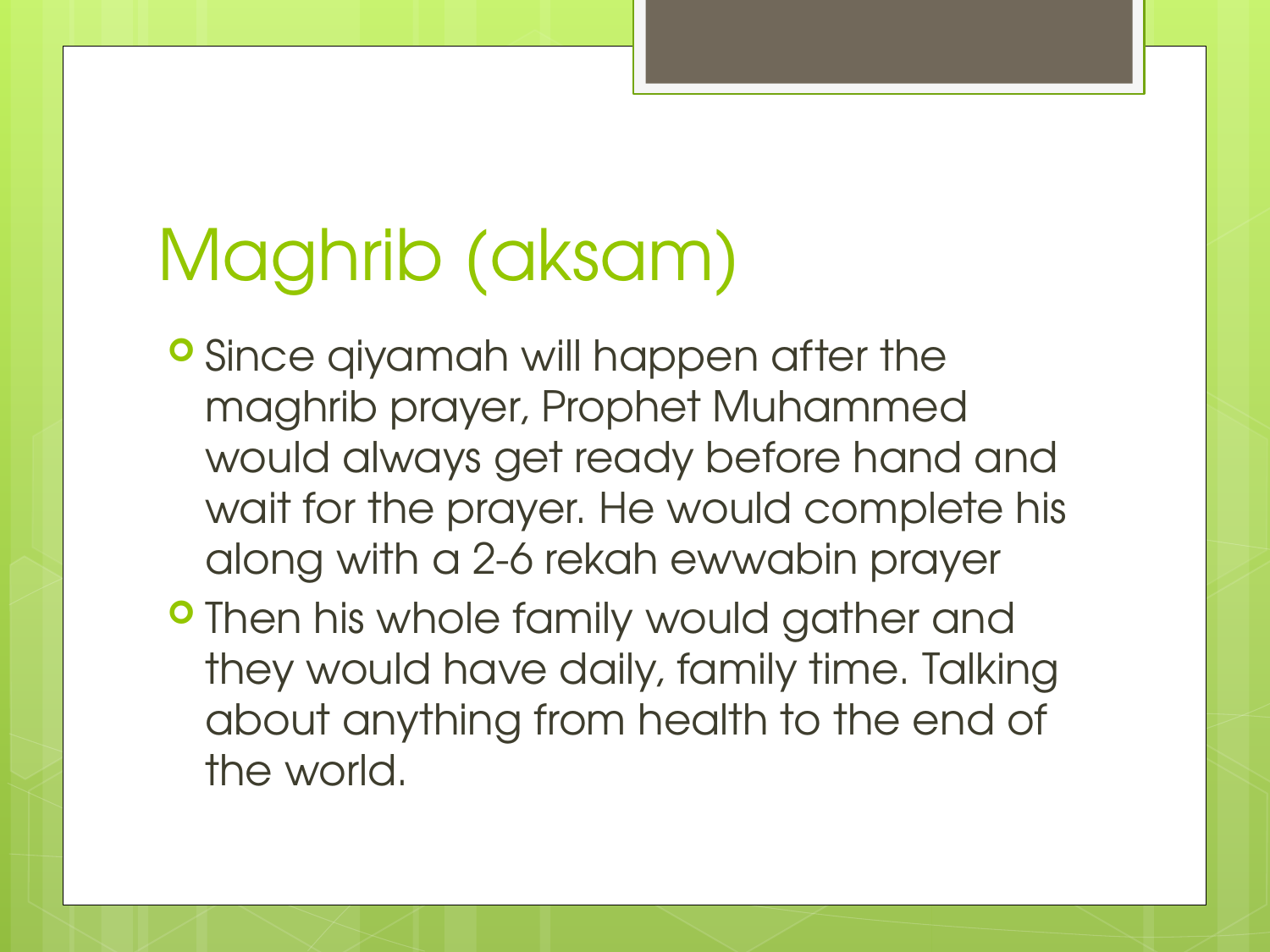

# Maghrib (aksam)
Since qiyamah will happen after the maghrib prayer, Prophet Muhammed would always get ready before hand and wait for the prayer. He would complete his along with a 2-6 rekah ewwabin prayer
Then his whole family would gather and they would have daily, family time. Talking about anything from health to the end of the world.